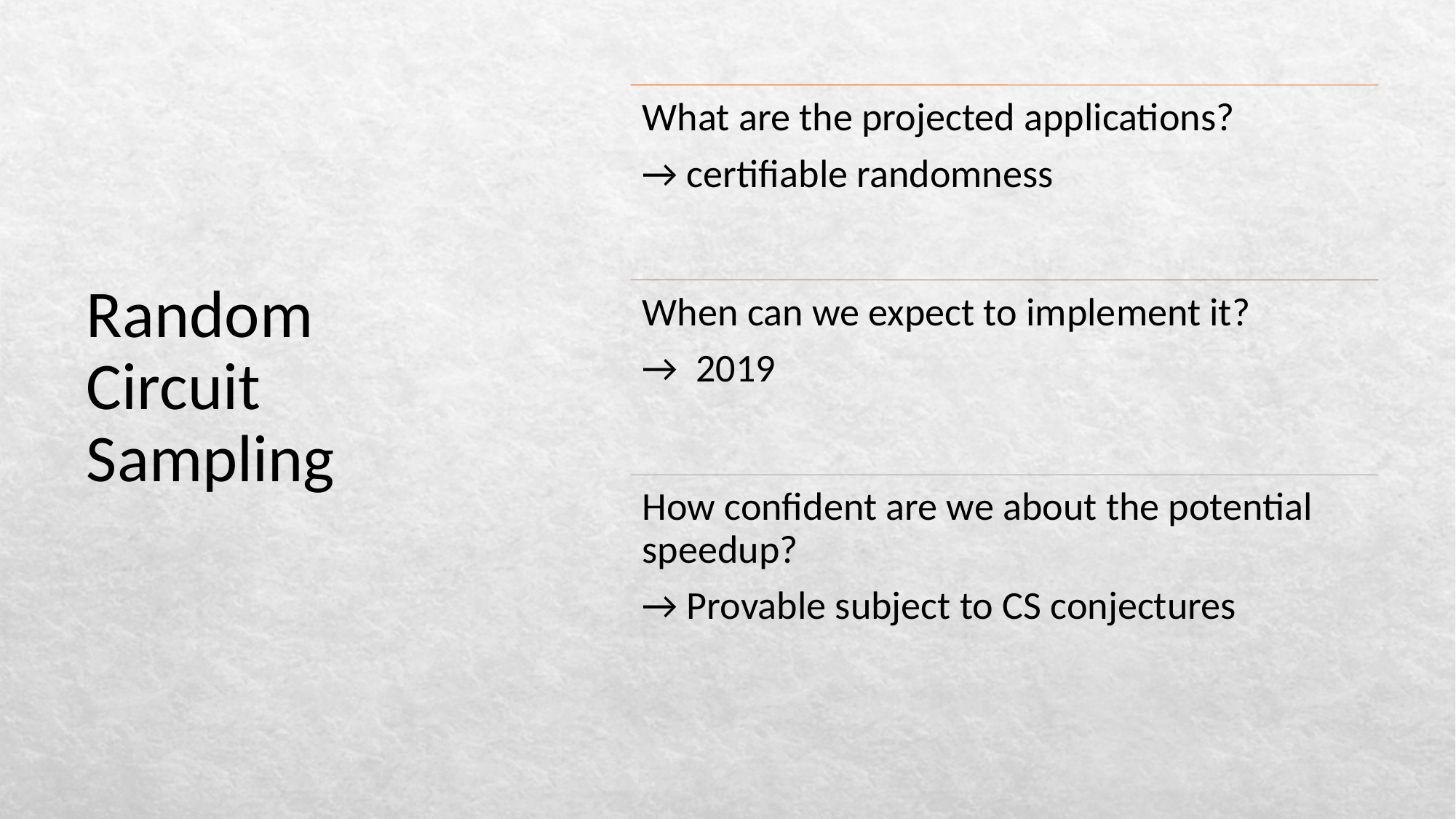

# Random Circuit Sampling
What are the projected applications?
→ certifiable randomness
When can we expect to implement it?
→  2019
How confident are we about the potential speedup?
→ Provable subject to CS conjectures